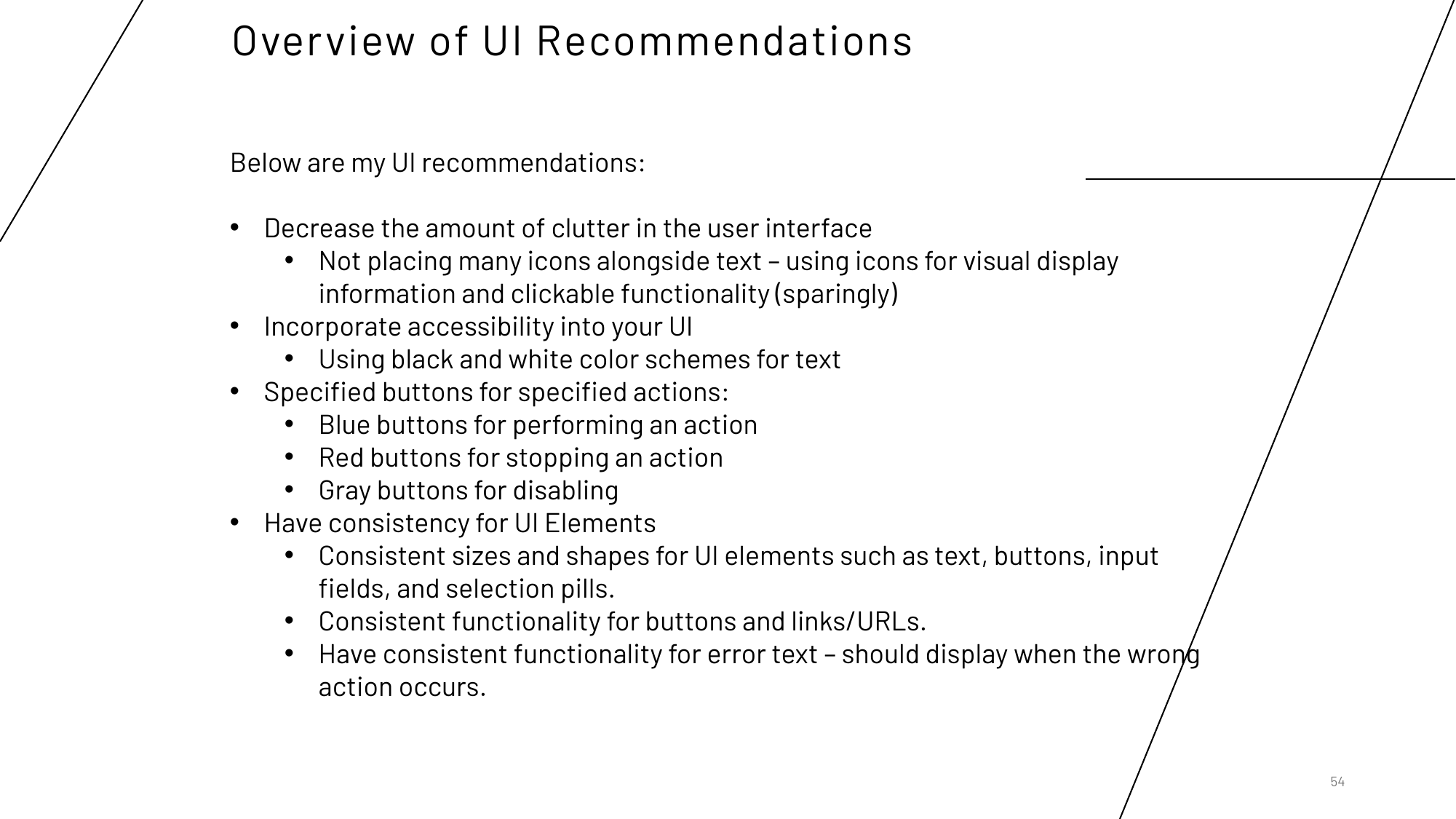

# Overview of UI Recommendations
Below are my UI recommendations:

Decrease the amount of clutter in the user interface
Not placing many icons alongside text – using icons for visual display information and clickable functionality (sparingly)
Incorporate accessibility into your UI
Using black and white color schemes for text
Specified buttons for specified actions:
Blue buttons for performing an action
Red buttons for stopping an action
Gray buttons for disabling
Have consistency for UI Elements
Consistent sizes and shapes for UI elements such as text, buttons, input fields, and selection pills.
Consistent functionality for buttons and links/URLs.
Have consistent functionality for error text – should display when the wrong action occurs.
54